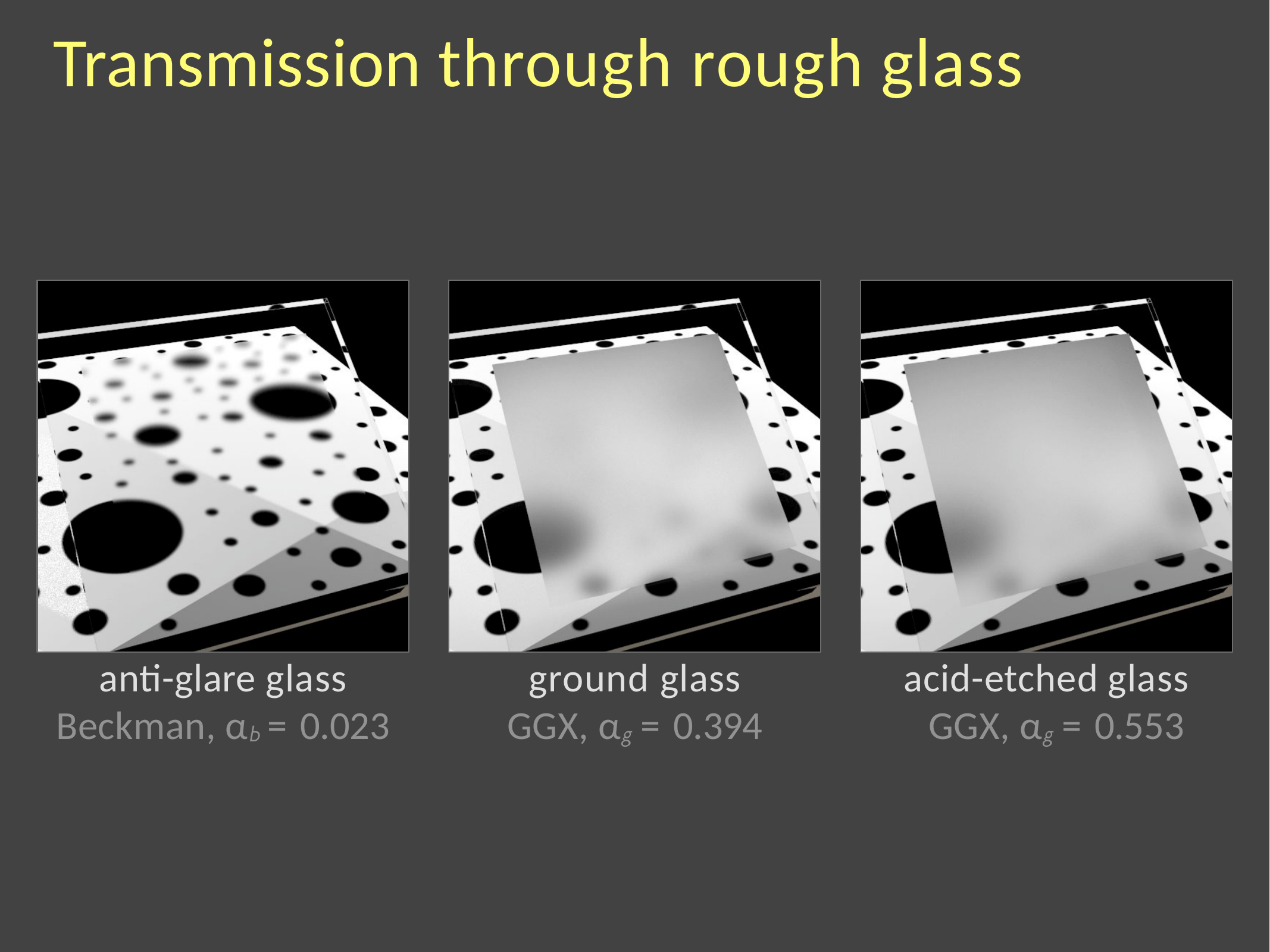

# Transmission through rough glass

anti-glare glass  Beckman, αb = 0.023
ground glass  GGX, αg = 0.394
acid-etched glass  GGX, αg = 0.553